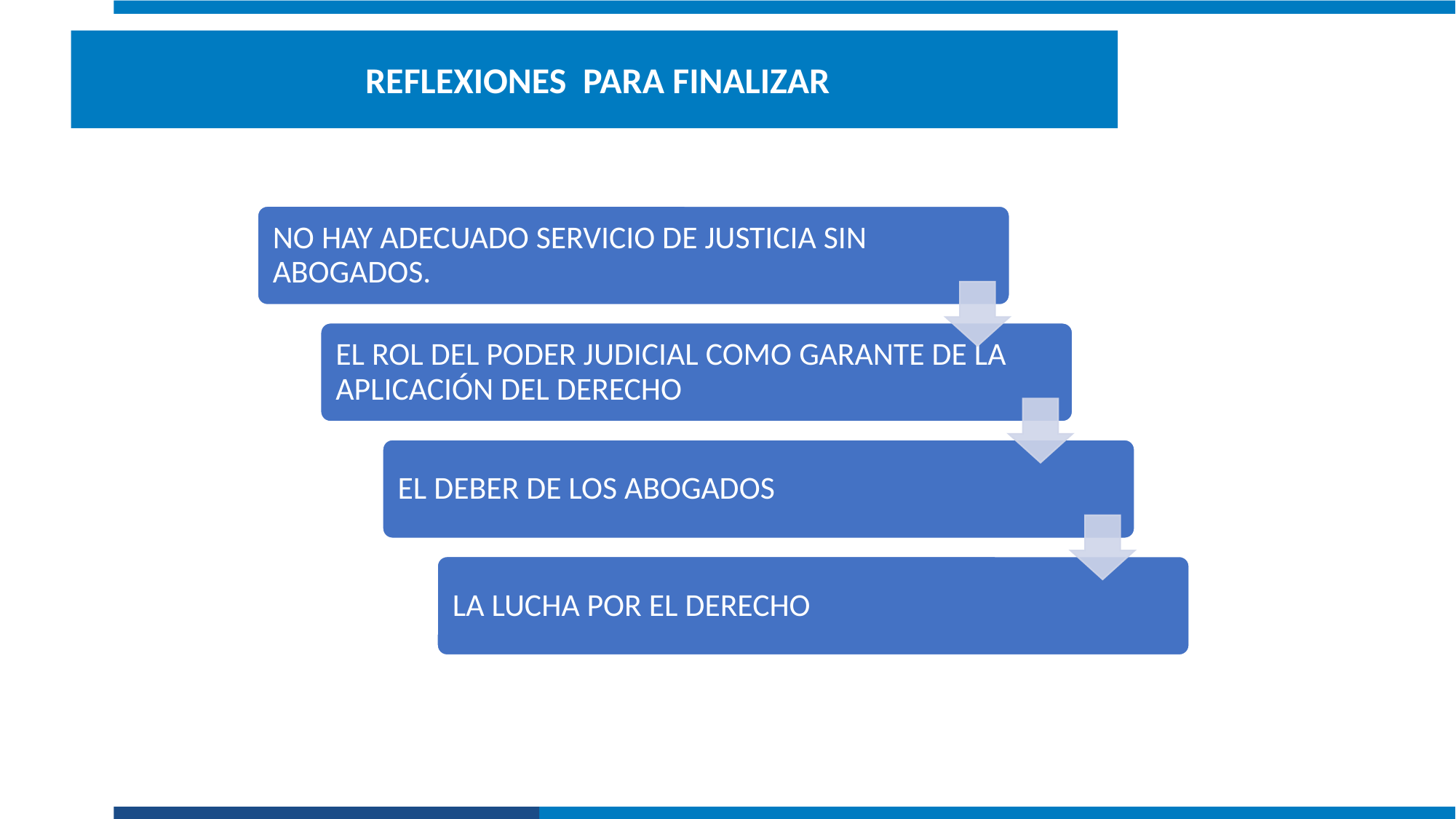

REFLEXIONES  PARA FINALIZAR
NO HAY ADECUADO SERVICIO DE JUSTICIA SIN ABOGADOS.
EL ROL DEL PODER JUDICIAL COMO GARANTE DE LA APLICACIÓN DEL DERECHO
EL DEBER DE LOS ABOGADOS
LA LUCHA POR EL DERECHO